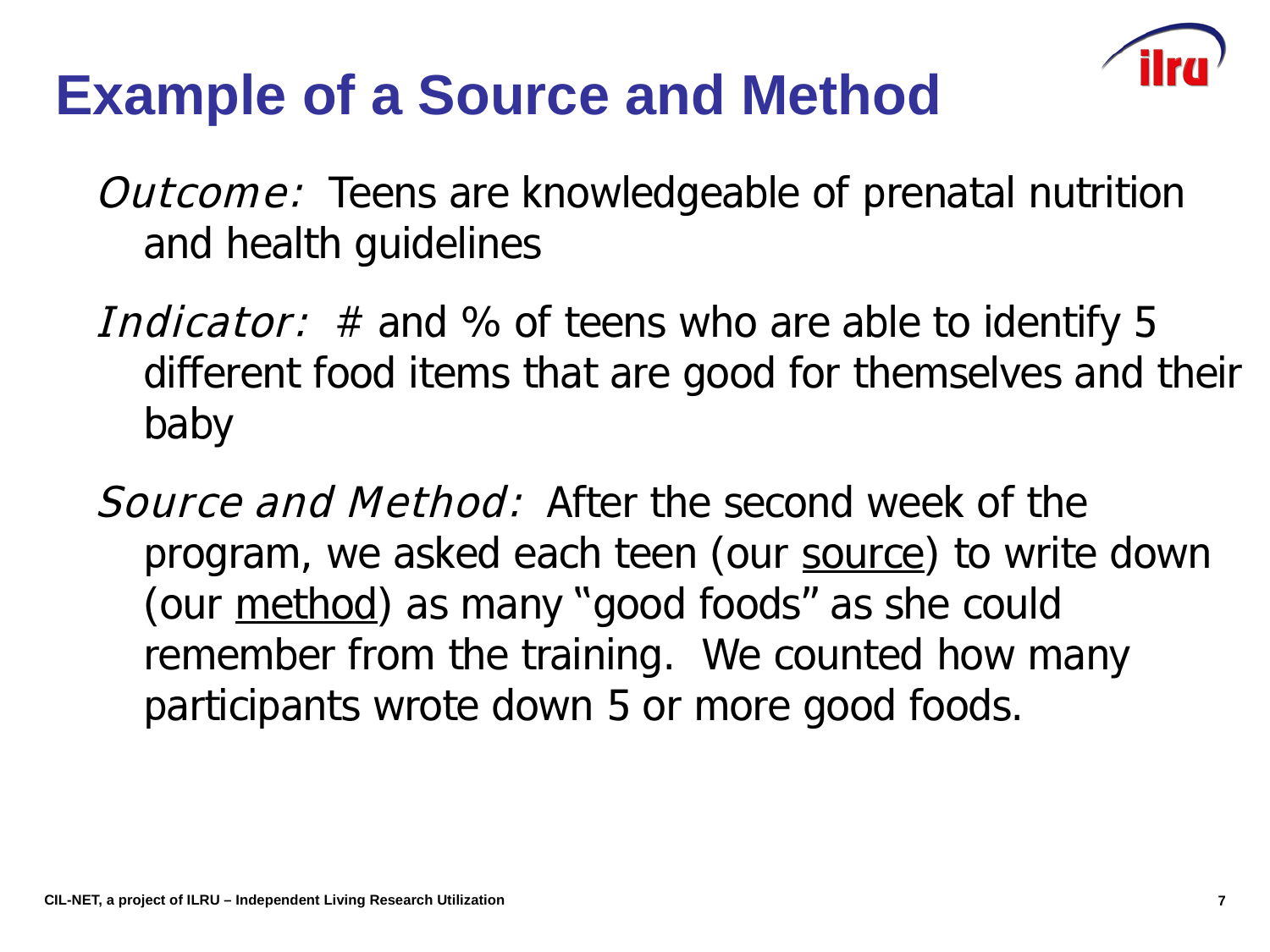

# Example of a Source and Method
Outcome:  Teens are knowledgeable of prenatal nutrition and health guidelines

Indicator:  # and % of teens who are able to identify 5 different food items that are good for themselves and their baby

Source and Method:  After the second week of the program, we asked each teen (our source) to write down (our method) as many “good foods” as she could remember from the training.  We counted how many participants wrote down 5 or more good foods.